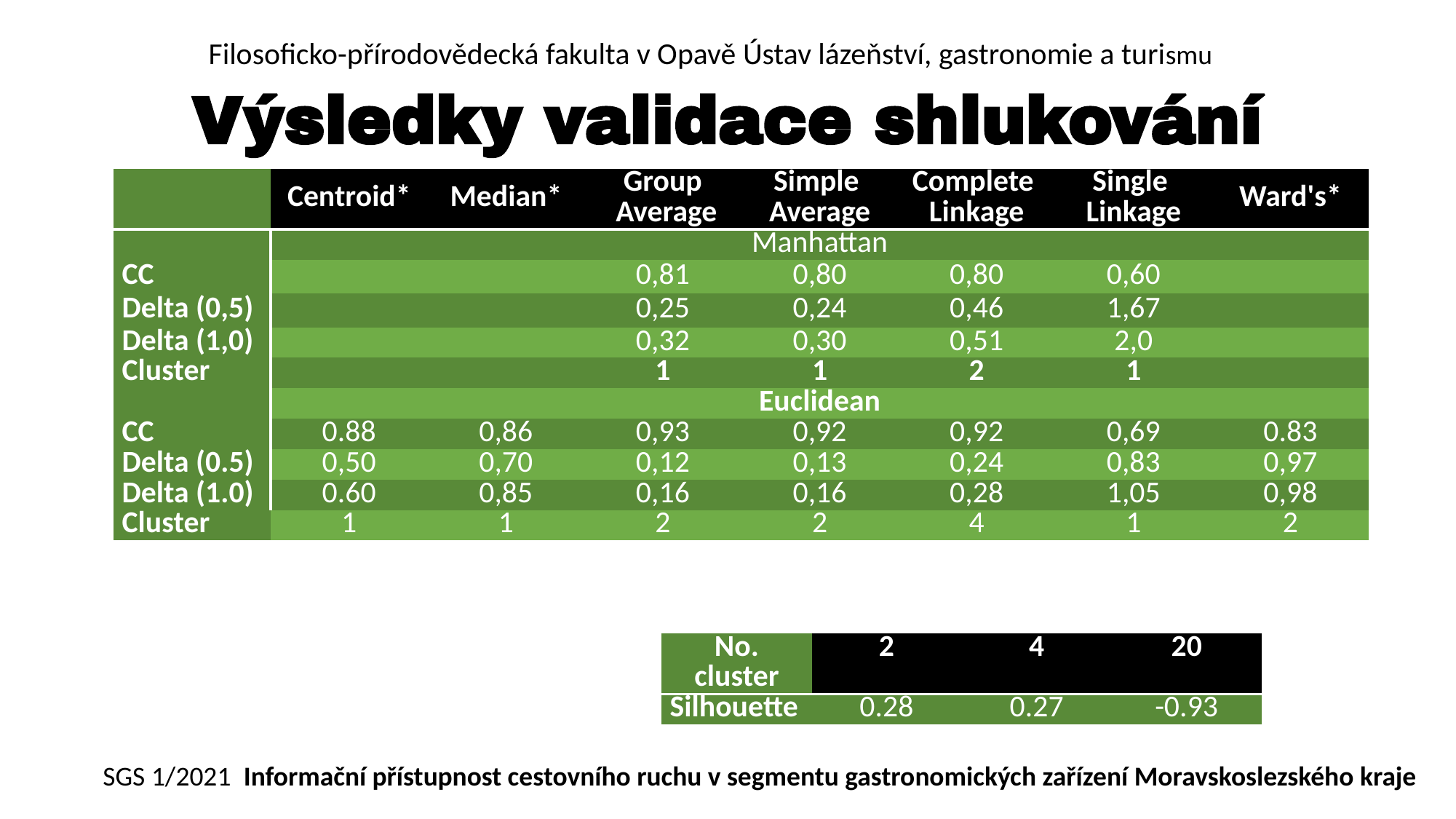

Filosoficko-přírodovědecká fakulta v Opavě Ústav lázeňství, gastronomie a turismu
# Výsledky validace shlukování
|  | Centroid\* | Median\* | Group Average | Simple Average | Complete Linkage | Single Linkage | Ward's\* |
| --- | --- | --- | --- | --- | --- | --- | --- |
|  | Manhattan |  |  |  |  |  |  |
| CC |  |  | 0,81 | 0,80 | 0,80 | 0,60 |  |
| Delta (0,5) |  |  | 0,25 | 0,24 | 0,46 | 1,67 |  |
| Delta (1,0) |  |  | 0,32 | 0,30 | 0,51 | 2,0 |  |
| Cluster |  |  | 1 | 1 | 2 | 1 |  |
|  | Euclidean |  |  |  |  |  |  |
| CC | 0.88 | 0,86 | 0,93 | 0,92 | 0,92 | 0,69 | 0.83 |
| Delta (0.5) | 0,50 | 0,70 | 0,12 | 0,13 | 0,24 | 0,83 | 0,97 |
| Delta (1.0) | 0.60 | 0,85 | 0,16 | 0,16 | 0,28 | 1,05 | 0,98 |
| Cluster | 1 | 1 | 2 | 2 | 4 | 1 | 2 |

| No. cluster | 2 | 4 | 20 |
| --- | --- | --- | --- |
| Silhouette | 0.28 | 0.27 | -0.93 |
SGS 1/2021  Informační přístupnost cestovního ruchu v segmentu gastronomických zařízení Moravskoslezského kraje